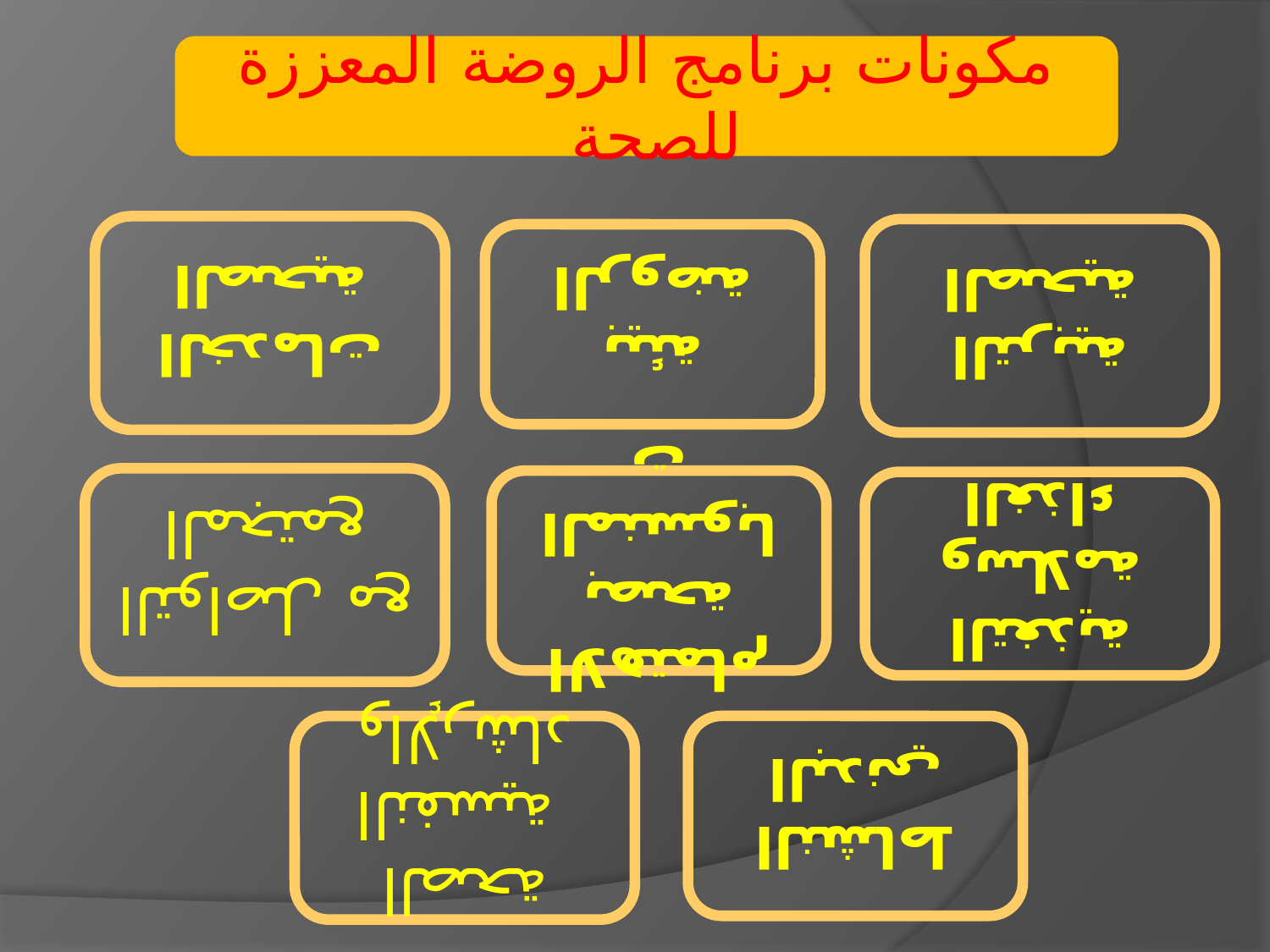

مكونات برنامج الروضة المعززة للصحة
الخدمات الصحية
التربية الصحية
بيئة الروضة
التواصل مع
المجتمع
التغذية وسلامة الغذاء
الاهتمام بصحة المنسوبات
الصحة النفسية
والإرشاد
النشاط البدني